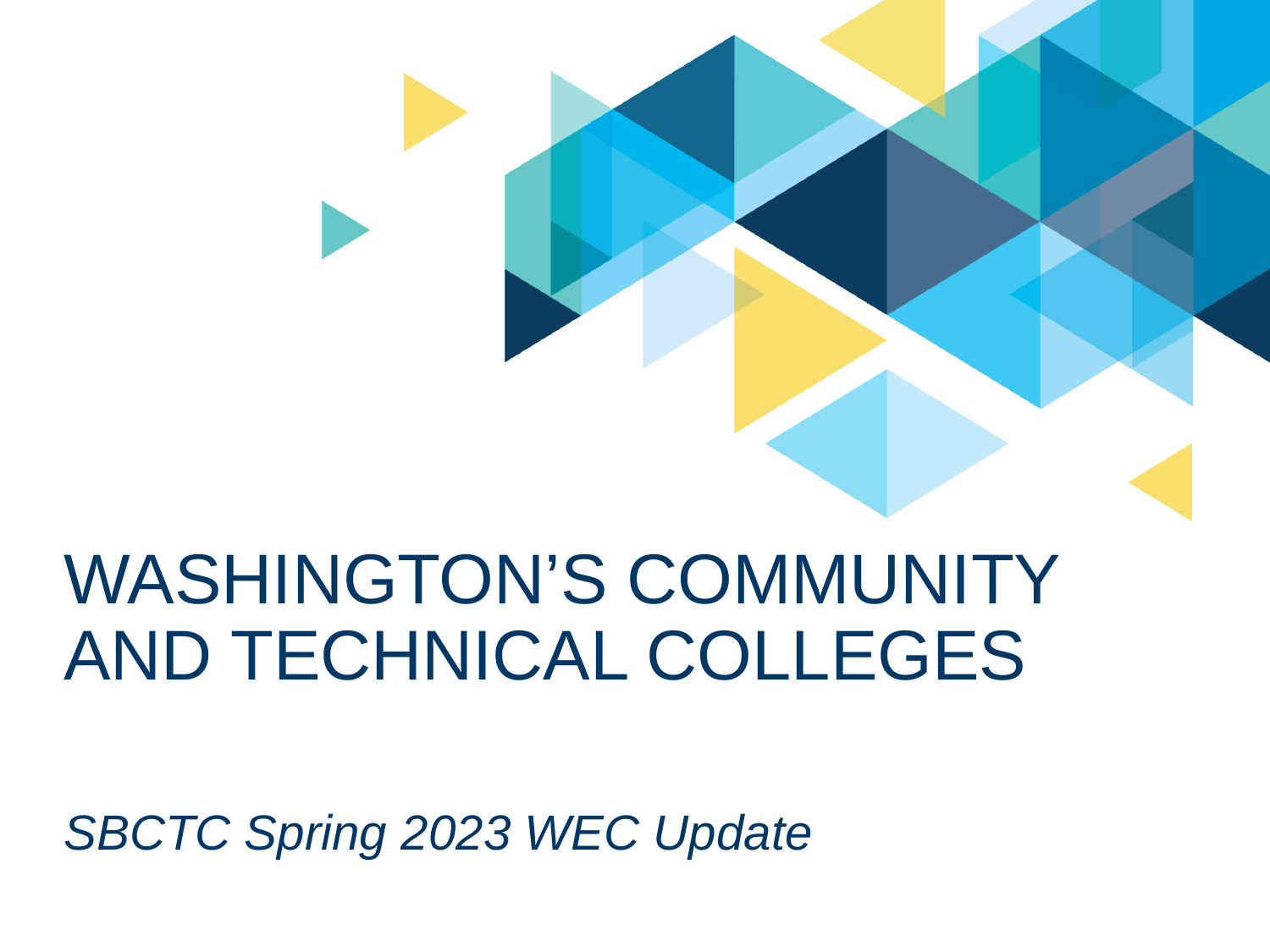

# Washington’s Community and technical colleges
SBCTC Spring 2023 WEC Update